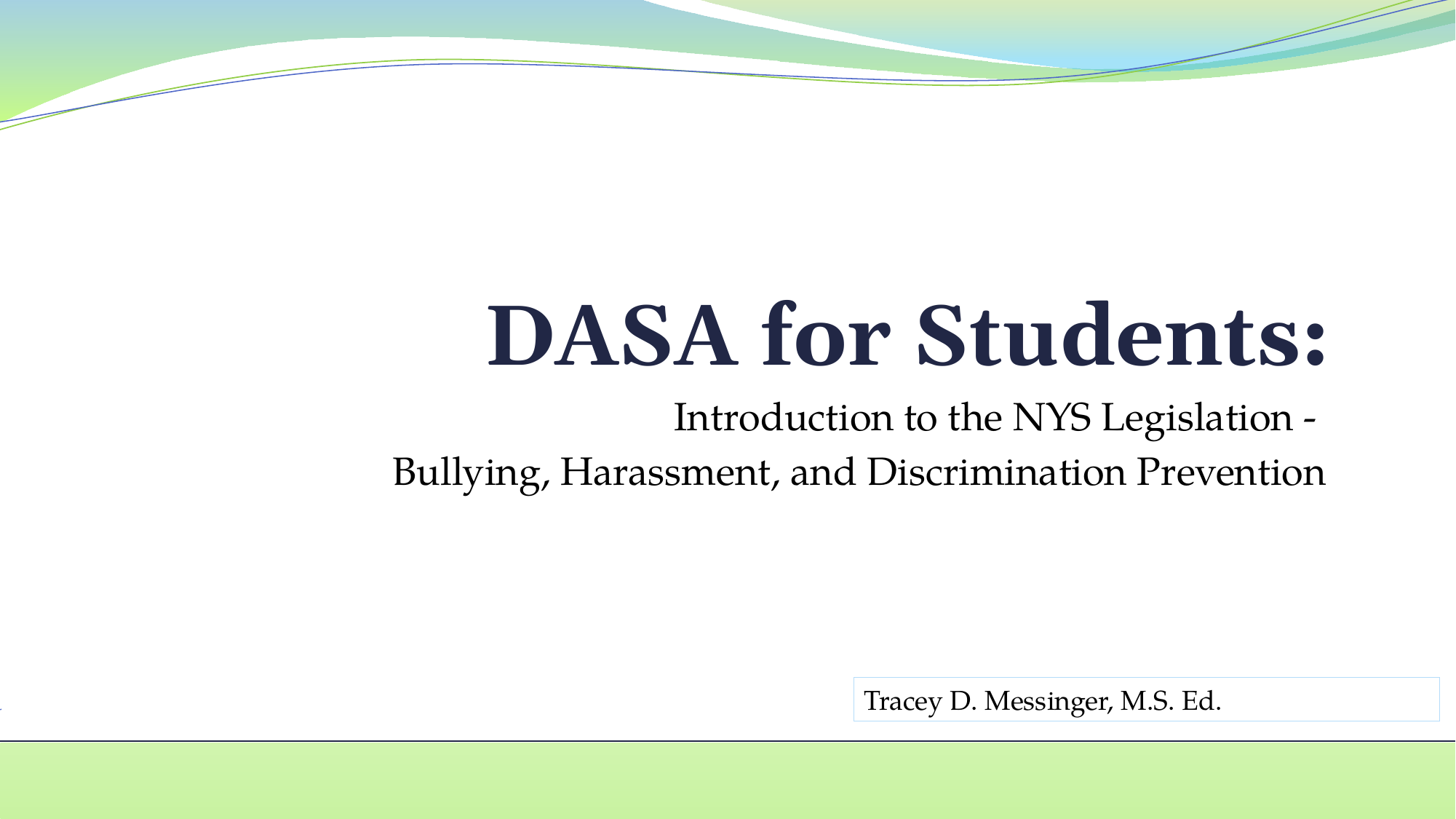

# DASA for Students:
Introduction to the NYS Legislation -
Bullying, Harassment, and Discrimination Prevention

Tracey D. Messinger, M.S. Ed.